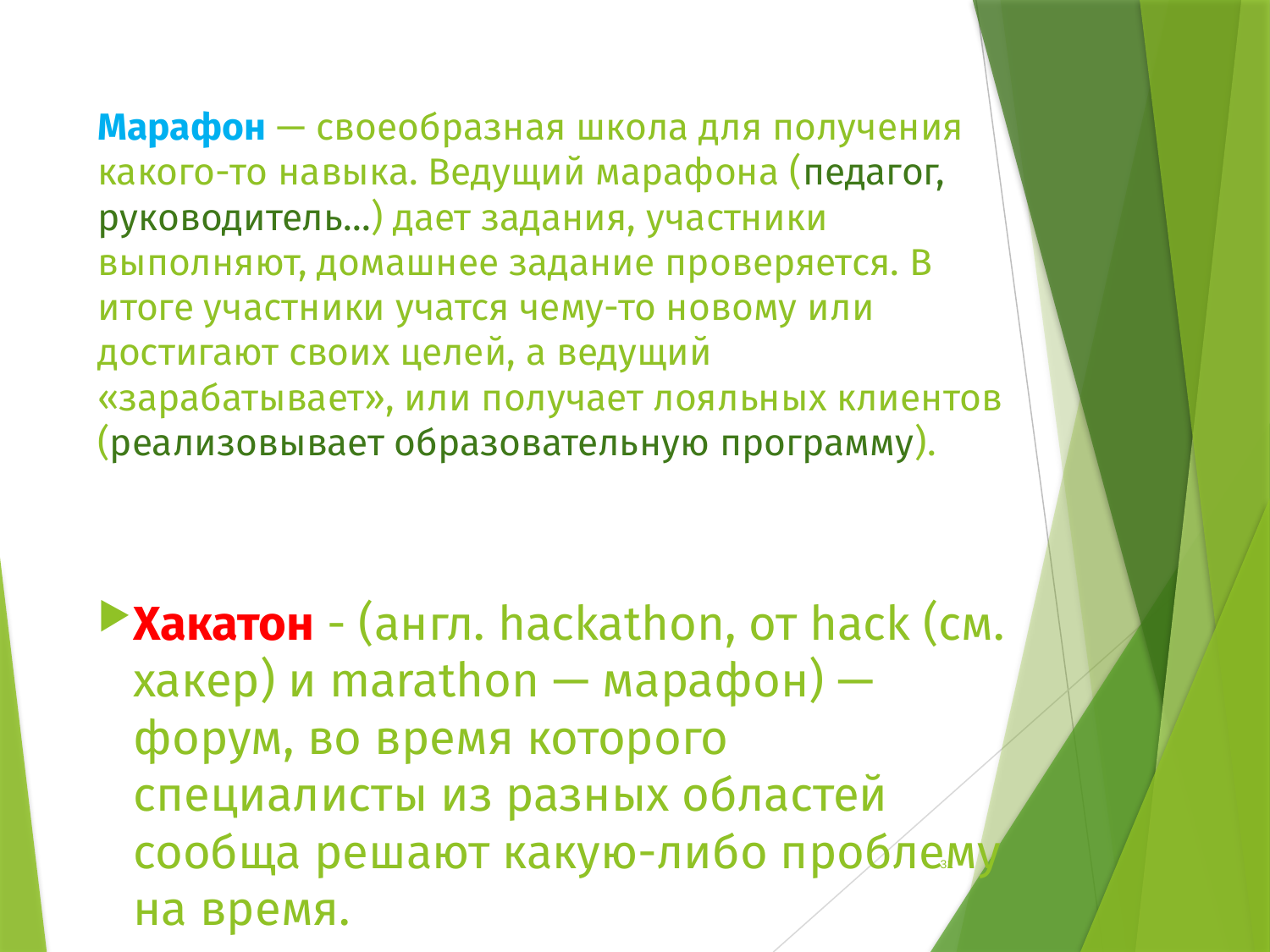

# Марафон — своеобразная школа для получения какого-то навыка. Ведущий марафона (педагог, руководитель…) дает задания, участники выполняют, домашнее задание проверяется. В итоге участники учатся чему-то новому или достигают своих целей, а ведущий «зарабатывает», или получает лояльных клиентов (реализовывает образовательную программу).
Хакатон - (англ. hackathon, от hack (см. хакер) и marathon — марафон) — форум, во время которого специалисты из разных областей сообща решают какую-либо проблему на время.
31